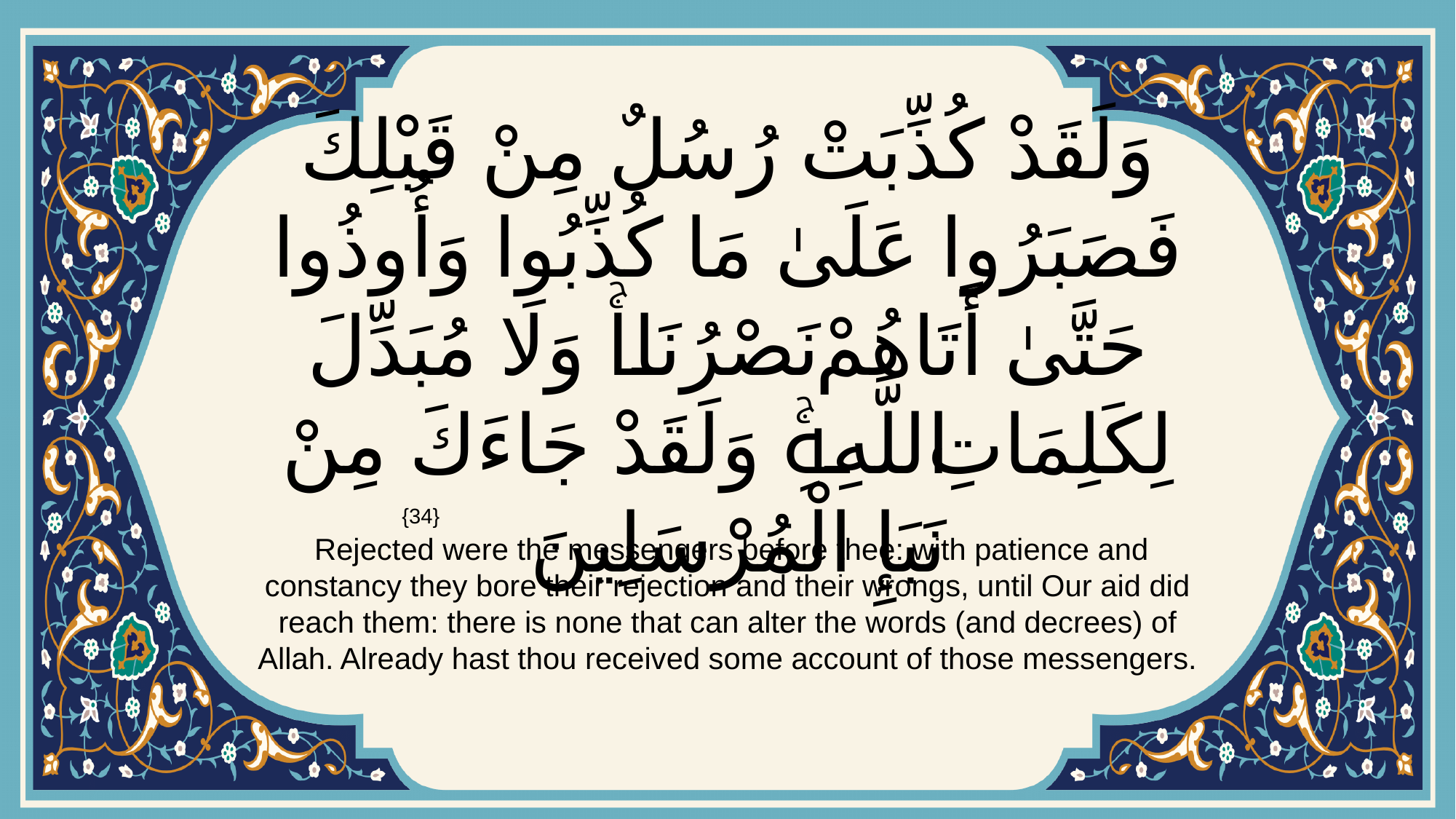

# وَلَقَدْ كُذِّبَتْ رُسُلٌ مِنْ قَبْلِكَ فَصَبَرُوا عَلَىٰ مَا كُذِّبُوا وَأُوذُوا حَتَّىٰ أَتَاهُمْ نَصْرُنَاۚ وَلَا مُبَدِّلَ لِكَلِمَاتِ اللَّهِۚ وَلَقَدْ جَاءَكَ مِنْ نَبَإِ الْمُرْسَلِينَ
{34}
 Rejected were the messengers before thee: with patience and constancy they bore their rejection and their wrongs, until Our aid did reach them: there is none that can alter the words (and decrees) of Allah. Already hast thou received some account of those messengers.